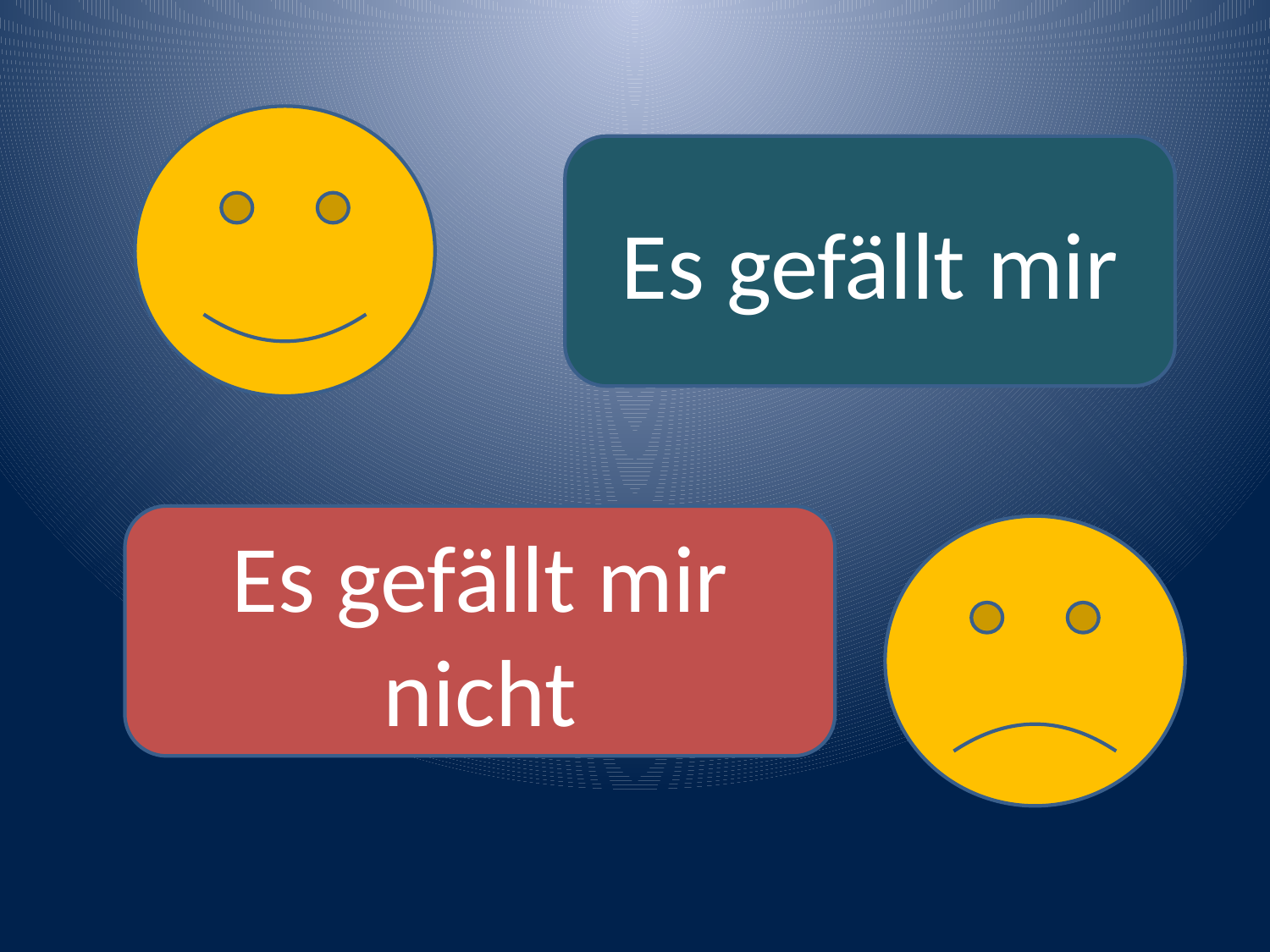

Es gefällt mir
Es gefällt mir nicht